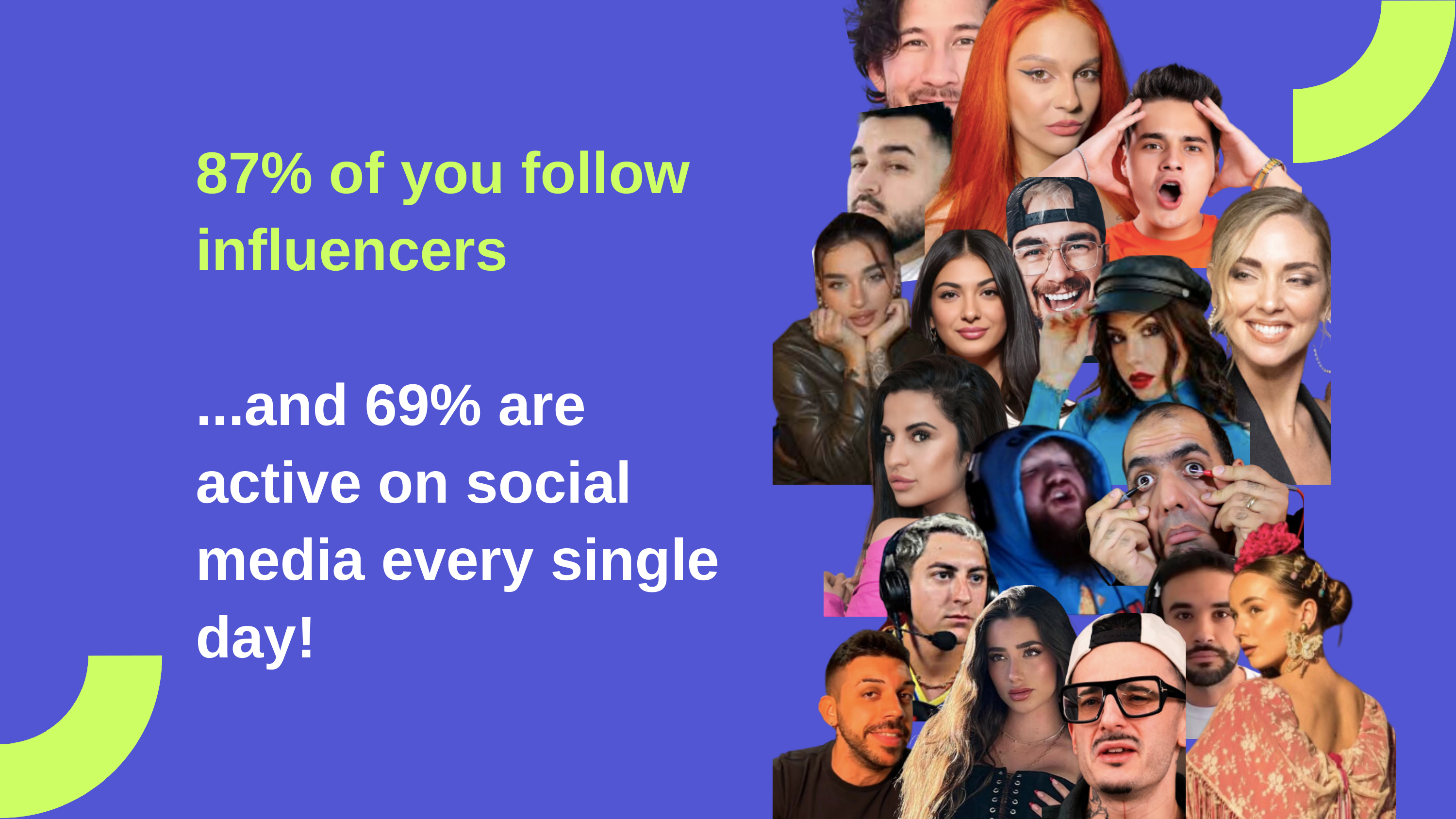

87% of you follow influencers

...and 69% are active on social media every single day!